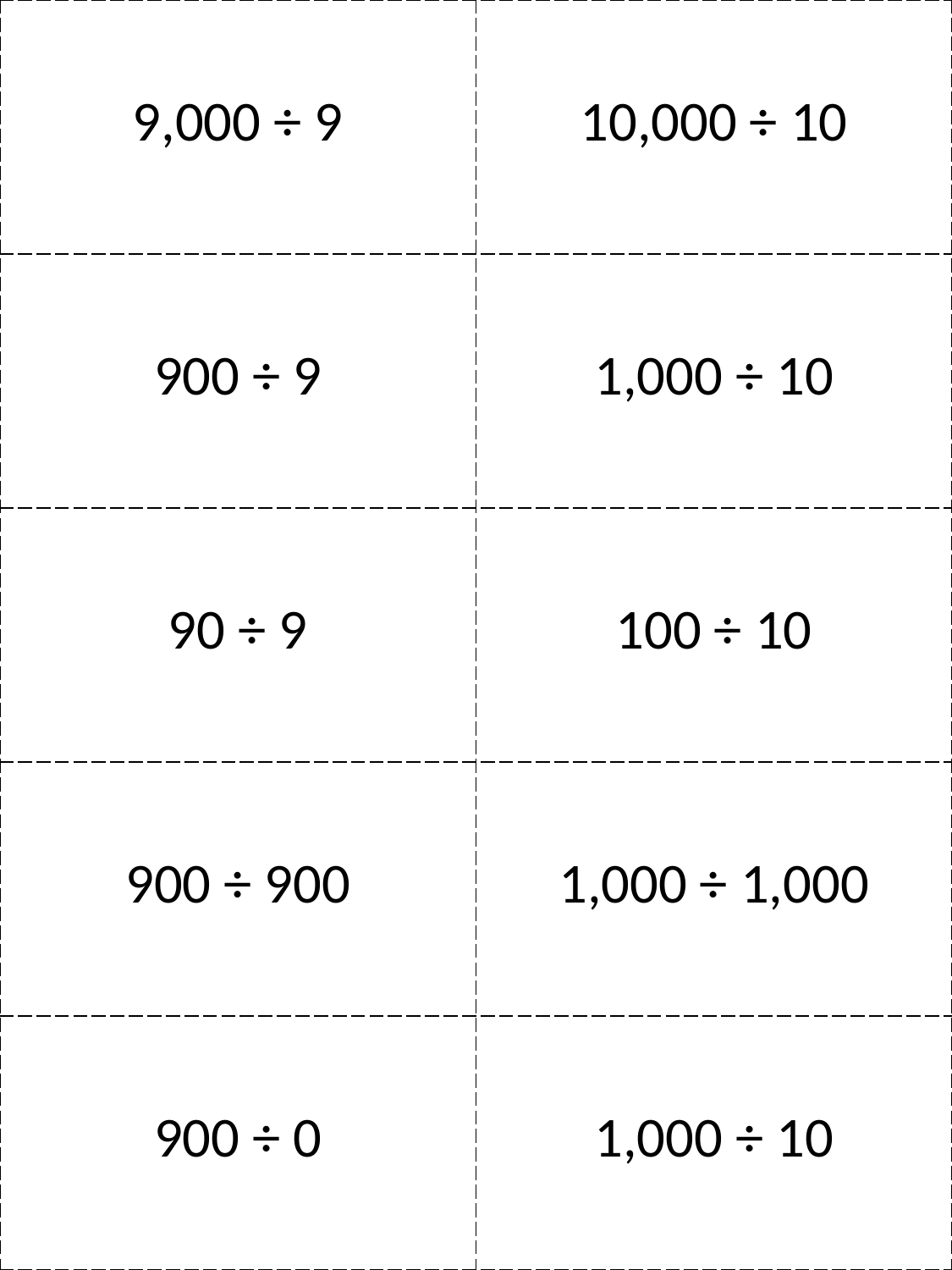

| 9,000 ÷ 9 | 10,000 ÷ 10 |
| --- | --- |
| 900 ÷ 9 | 1,000 ÷ 10 |
| 90 ÷ 9 | 100 ÷ 10 |
| 900 ÷ 900 | 1,000 ÷ 1,000 |
| 900 ÷ 0 | 1,000 ÷ 10 |